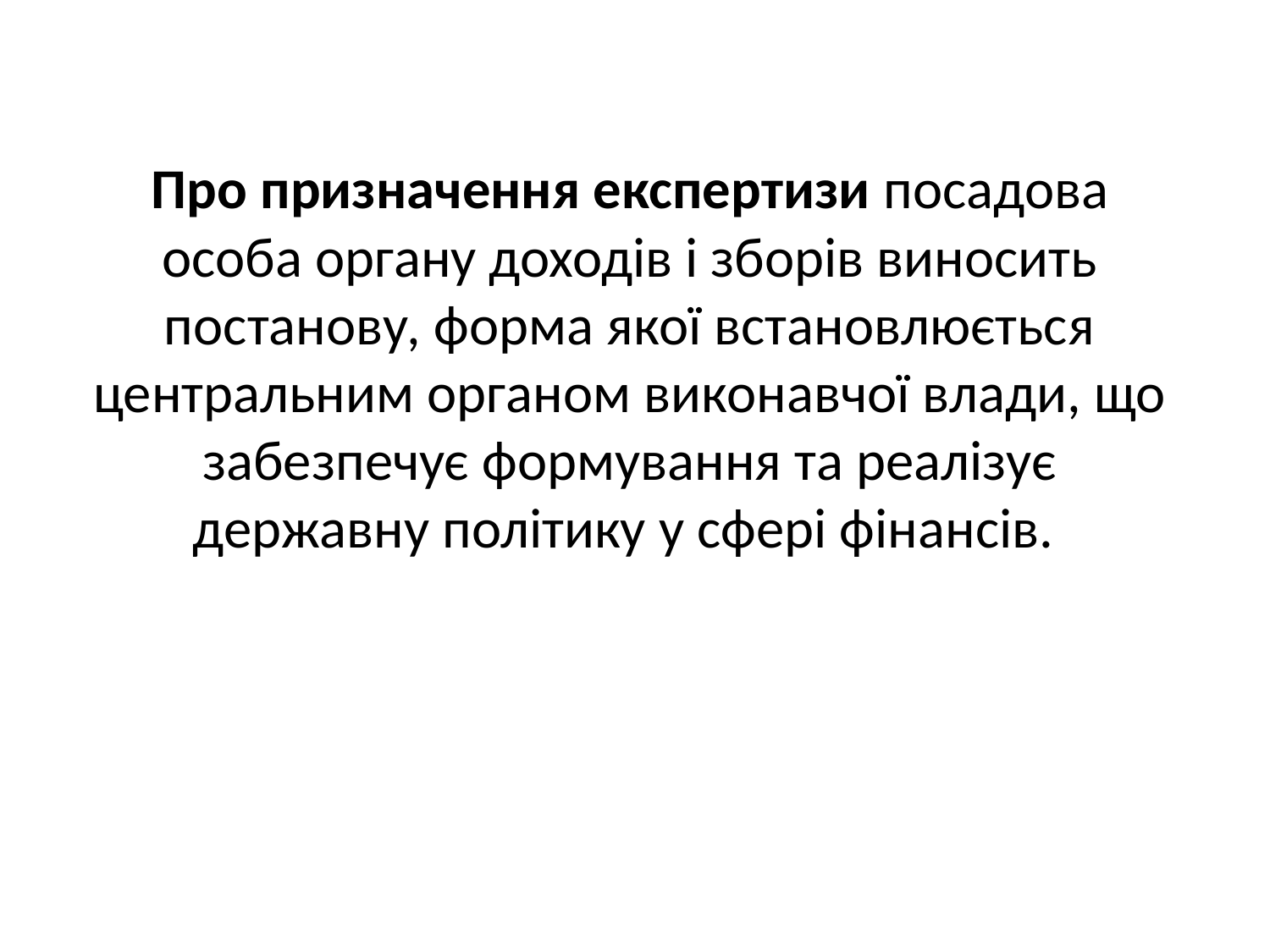

Про призначення експертизи посадова особа органу доходів і зборів виносить постанову, форма якої встановлюється центральним органом виконавчої влади, що забезпечує формування та реалізує державну політику у сфері фінансів.